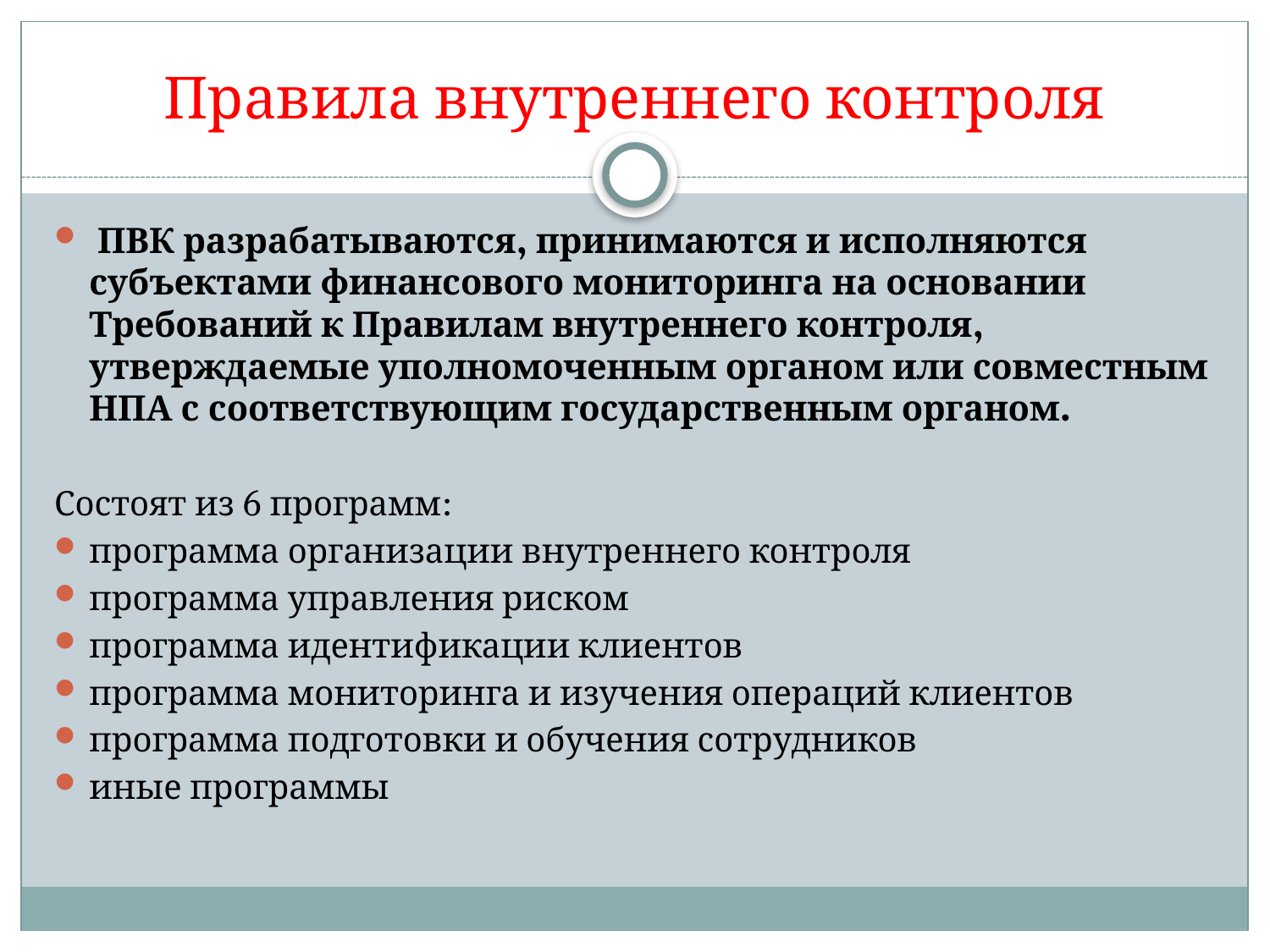

# Правила внутреннего контроля
 ПВК разрабатываются, принимаются и исполняются субъектами финансового мониторинга на основании Требований к Правилам внутреннего контроля, утверждаемые уполномоченным органом или совместным НПА с соответствующим государственным органом.

Состоят из 6 программ:
программа организации внутреннего контроля
программа управления риском
программа идентификации клиентов
программа мониторинга и изучения операций клиентов
программа подготовки и обучения сотрудников
иные программы